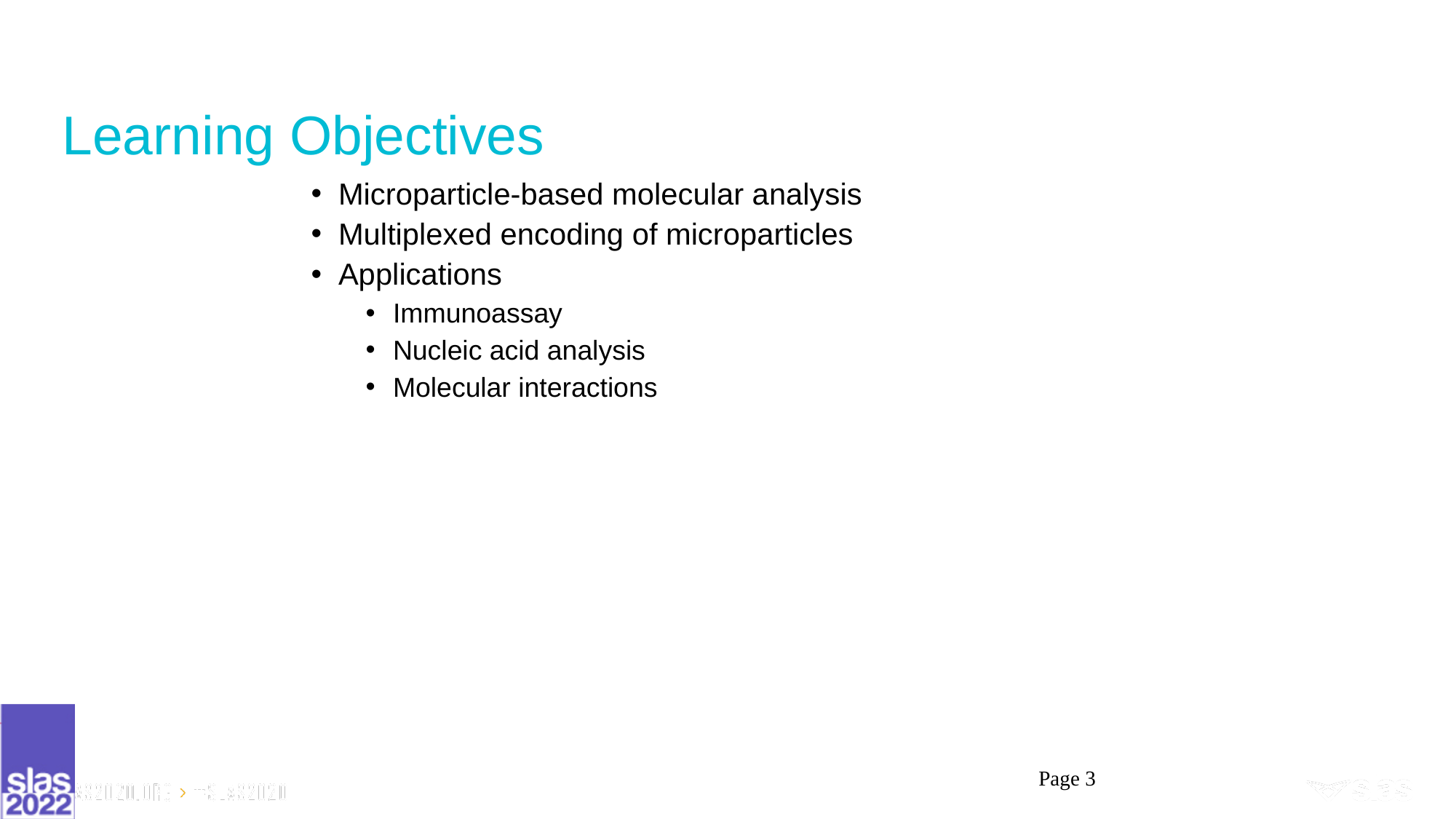

# Learning Objectives
Microparticle-based molecular analysis
Multiplexed encoding of microparticles
Applications
Immunoassay
Nucleic acid analysis
Molecular interactions
Page 3